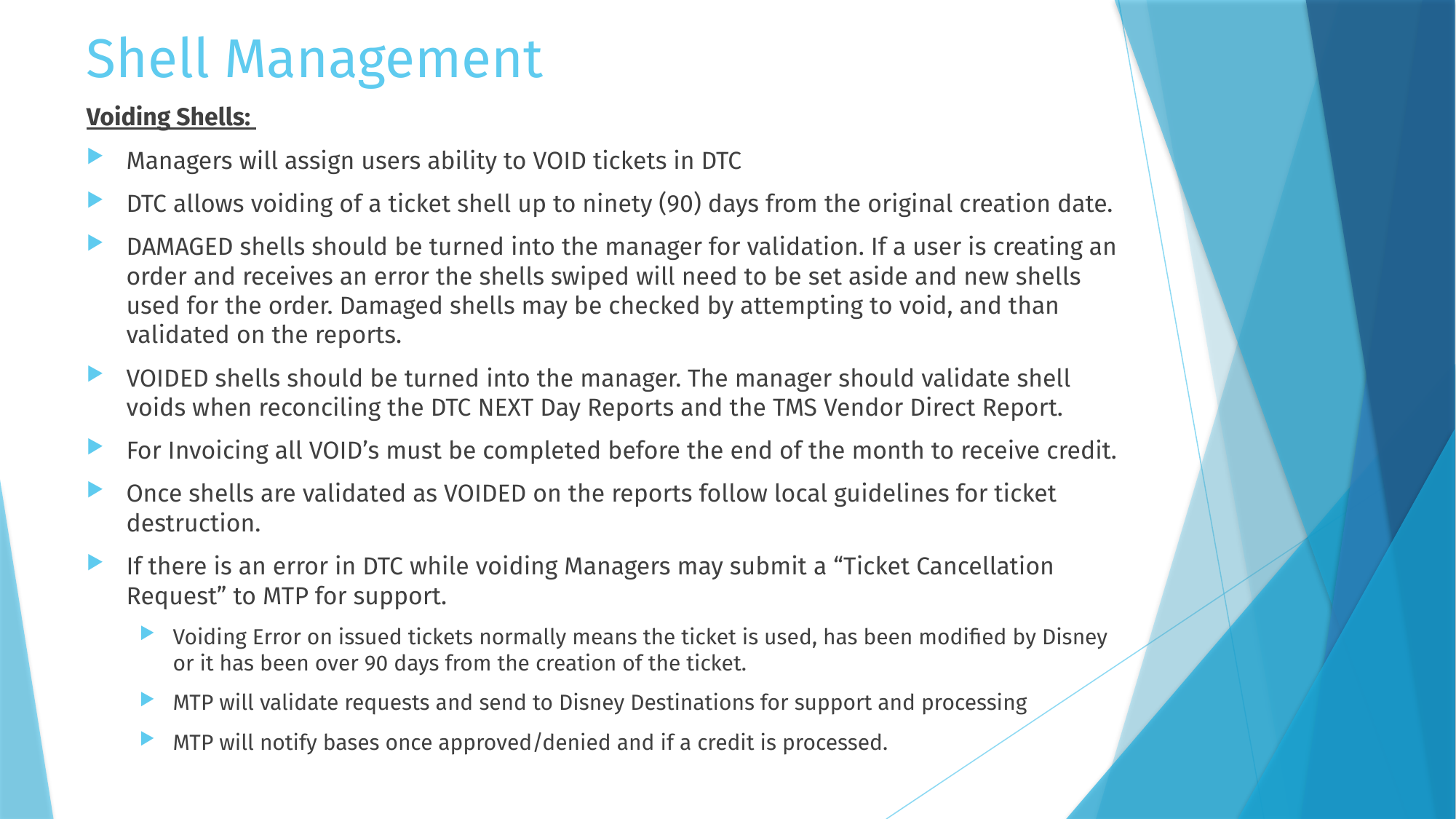

# Shell Management
Voiding Shells:
Managers will assign users ability to VOID tickets in DTC
DTC allows voiding of a ticket shell up to ninety (90) days from the original creation date.
DAMAGED shells should be turned into the manager for validation. If a user is creating an order and receives an error the shells swiped will need to be set aside and new shells used for the order. Damaged shells may be checked by attempting to void, and than validated on the reports.
VOIDED shells should be turned into the manager. The manager should validate shell voids when reconciling the DTC NEXT Day Reports and the TMS Vendor Direct Report.
For Invoicing all VOID’s must be completed before the end of the month to receive credit.
Once shells are validated as VOIDED on the reports follow local guidelines for ticket destruction.
If there is an error in DTC while voiding Managers may submit a “Ticket Cancellation Request” to MTP for support.
Voiding Error on issued tickets normally means the ticket is used, has been modified by Disney or it has been over 90 days from the creation of the ticket.
MTP will validate requests and send to Disney Destinations for support and processing
MTP will notify bases once approved/denied and if a credit is processed.